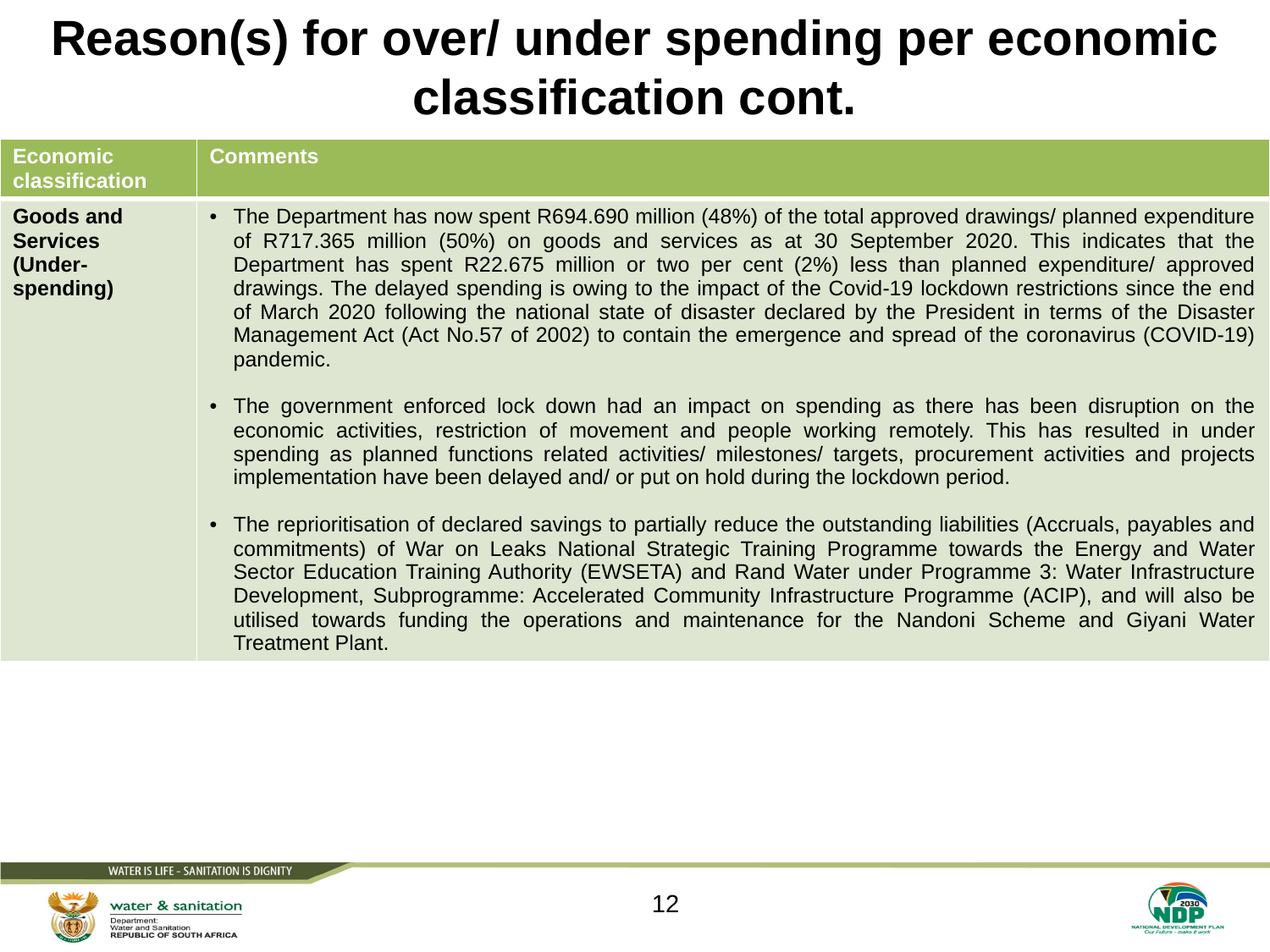

# Reason(s) for over/ under spending per economic classification cont.
| Economic classification | Comments |
| --- | --- |
| Goods and Services (Under-spending) | The Department has now spent R694.690 million (48%) of the total approved drawings/ planned expenditure of R717.365 million (50%) on goods and services as at 30 September 2020. This indicates that the Department has spent R22.675 million or two per cent (2%) less than planned expenditure/ approved drawings. The delayed spending is owing to the impact of the Covid-19 lockdown restrictions since the end of March 2020 following the national state of disaster declared by the President in terms of the Disaster Management Act (Act No.57 of 2002) to contain the emergence and spread of the coronavirus (COVID-19) pandemic.   The government enforced lock down had an impact on spending as there has been disruption on the economic activities, restriction of movement and people working remotely. This has resulted in under spending as planned functions related activities/ milestones/ targets, procurement activities and projects implementation have been delayed and/ or put on hold during the lockdown period.  The reprioritisation of declared savings to partially reduce the outstanding liabilities (Accruals, payables and commitments) of War on Leaks National Strategic Training Programme towards the Energy and Water Sector Education Training Authority (EWSETA) and Rand Water under Programme 3: Water Infrastructure Development, Subprogramme: Accelerated Community Infrastructure Programme (ACIP), and will also be utilised towards funding the operations and maintenance for the Nandoni Scheme and Giyani Water Treatment Plant. |
12